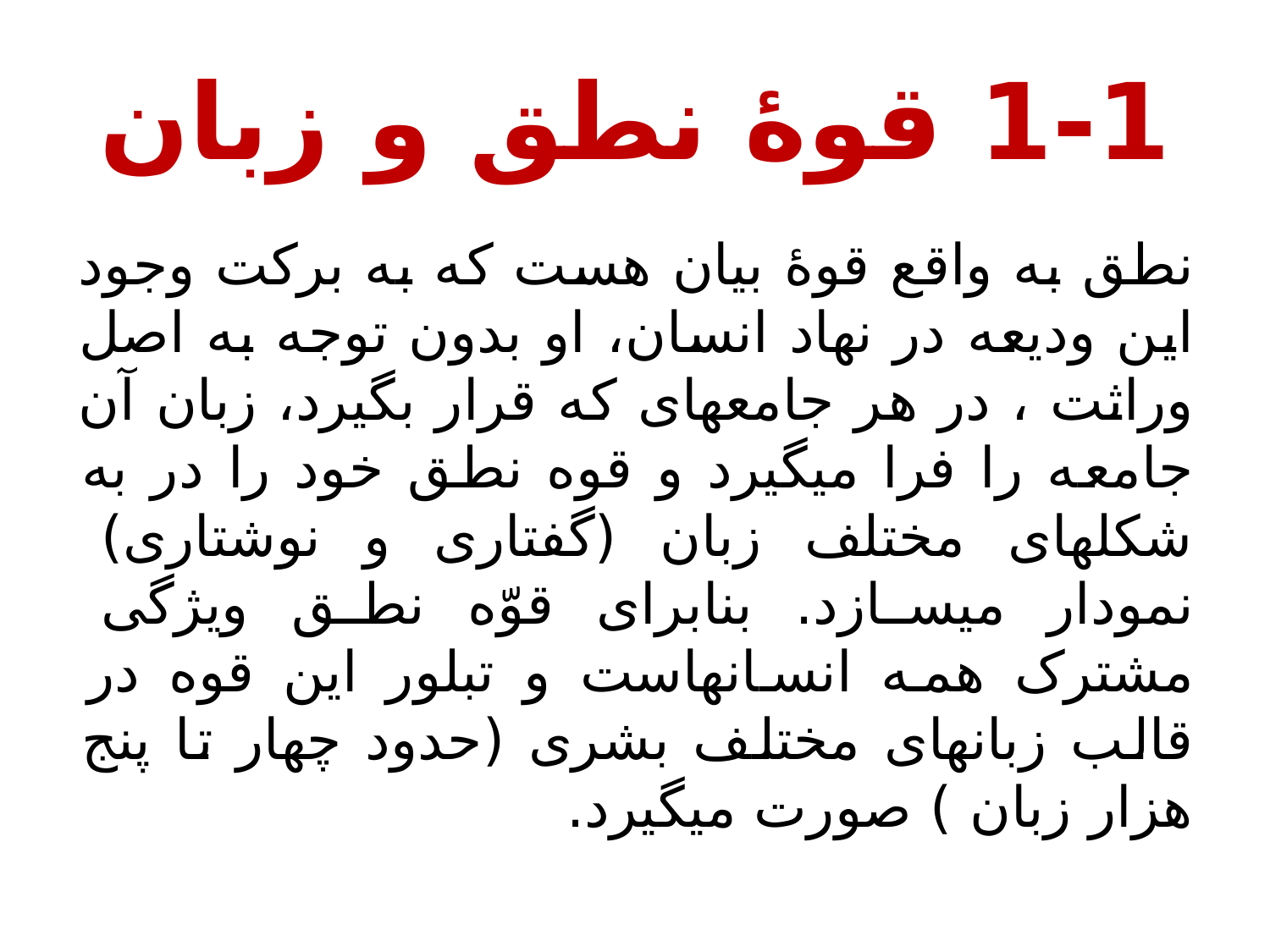

# 1-1 قوۀ نطق و زبان
نطق به واقع قوۀ بیان هست که به برکت وجود این ودیعه در نهاد انسان، او بدون توجه به اصل وراثت ، در هر جامعه‏ای که قرار بگیرد، زبان آن جامعه را فرا میگیرد و قوه نطق خود را در به شکل‏های مختلف زبان (گفتاری و نوشتاری) نمودار می‏سازد. بنابرای قوّه نطق ویژگی مشترک همه انسان‏هاست و تبلور این قوه در قالب زبان‏های مختلف بشری (حدود چهار تا پنج هزار زبان ) صورت می‏گیرد.